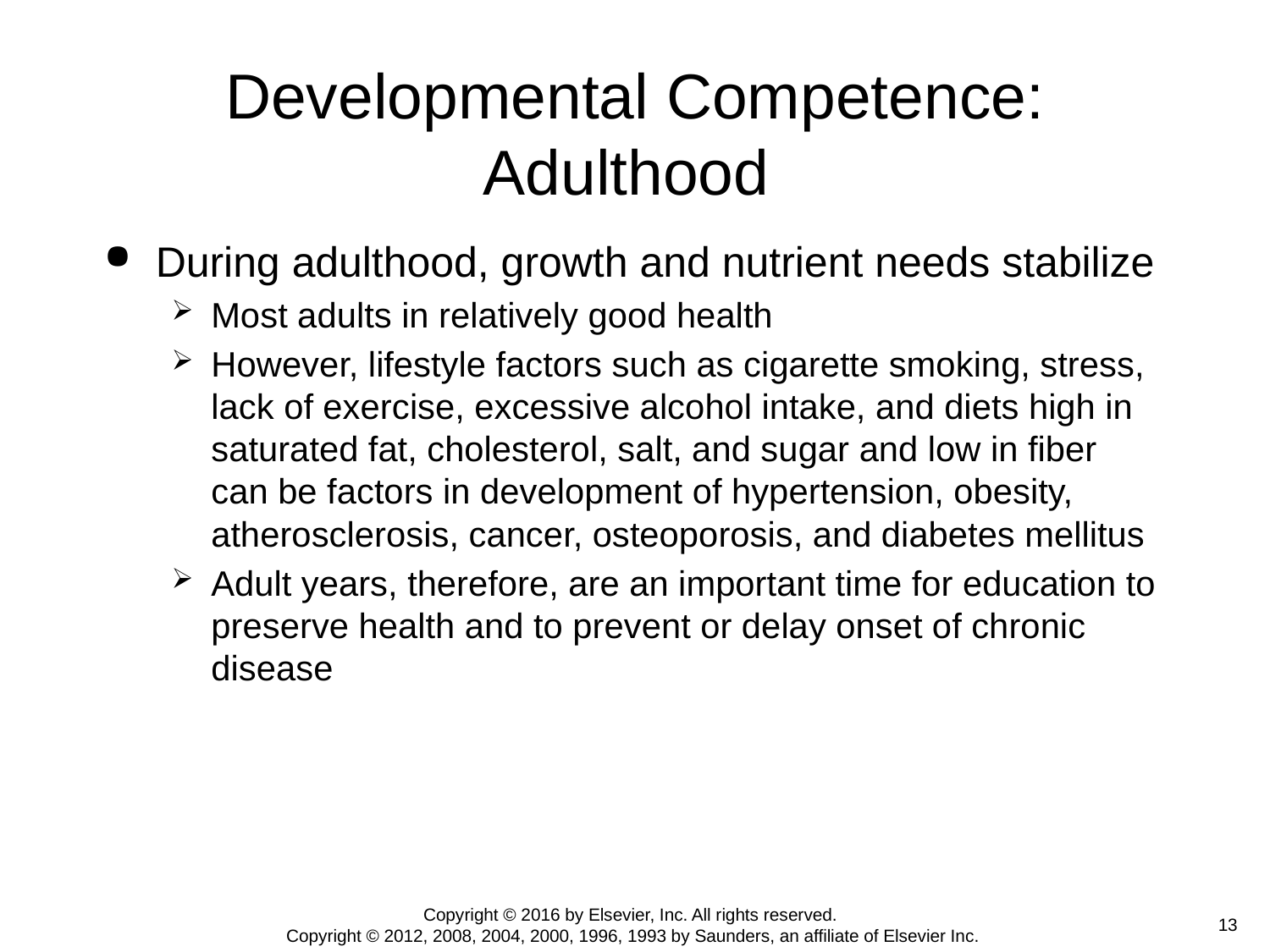

# Developmental Competence: Adulthood
During adulthood, growth and nutrient needs stabilize
Most adults in relatively good health
However, lifestyle factors such as cigarette smoking, stress, lack of exercise, excessive alcohol intake, and diets high in saturated fat, cholesterol, salt, and sugar and low in fiber can be factors in development of hypertension, obesity, atherosclerosis, cancer, osteoporosis, and diabetes mellitus
Adult years, therefore, are an important time for education to preserve health and to prevent or delay onset of chronic disease
Copyright © 2016 by Elsevier, Inc. All rights reserved.
Copyright © 2012, 2008, 2004, 2000, 1996, 1993 by Saunders, an affiliate of Elsevier Inc.
 13